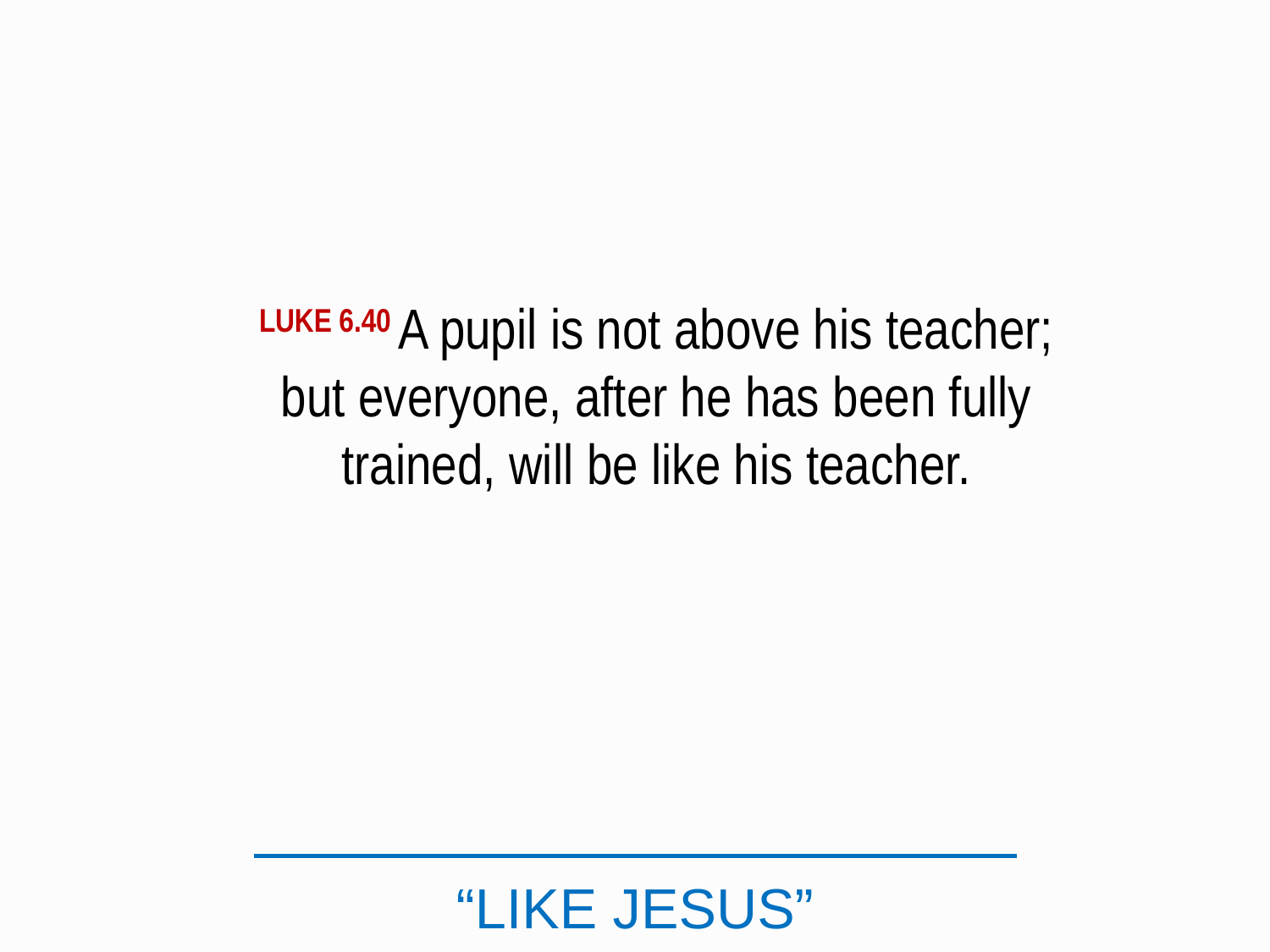

LUKE 6.40 A pupil is not above his teacher; but everyone, after he has been fully trained, will be like his teacher.
“LIKE JESUS”